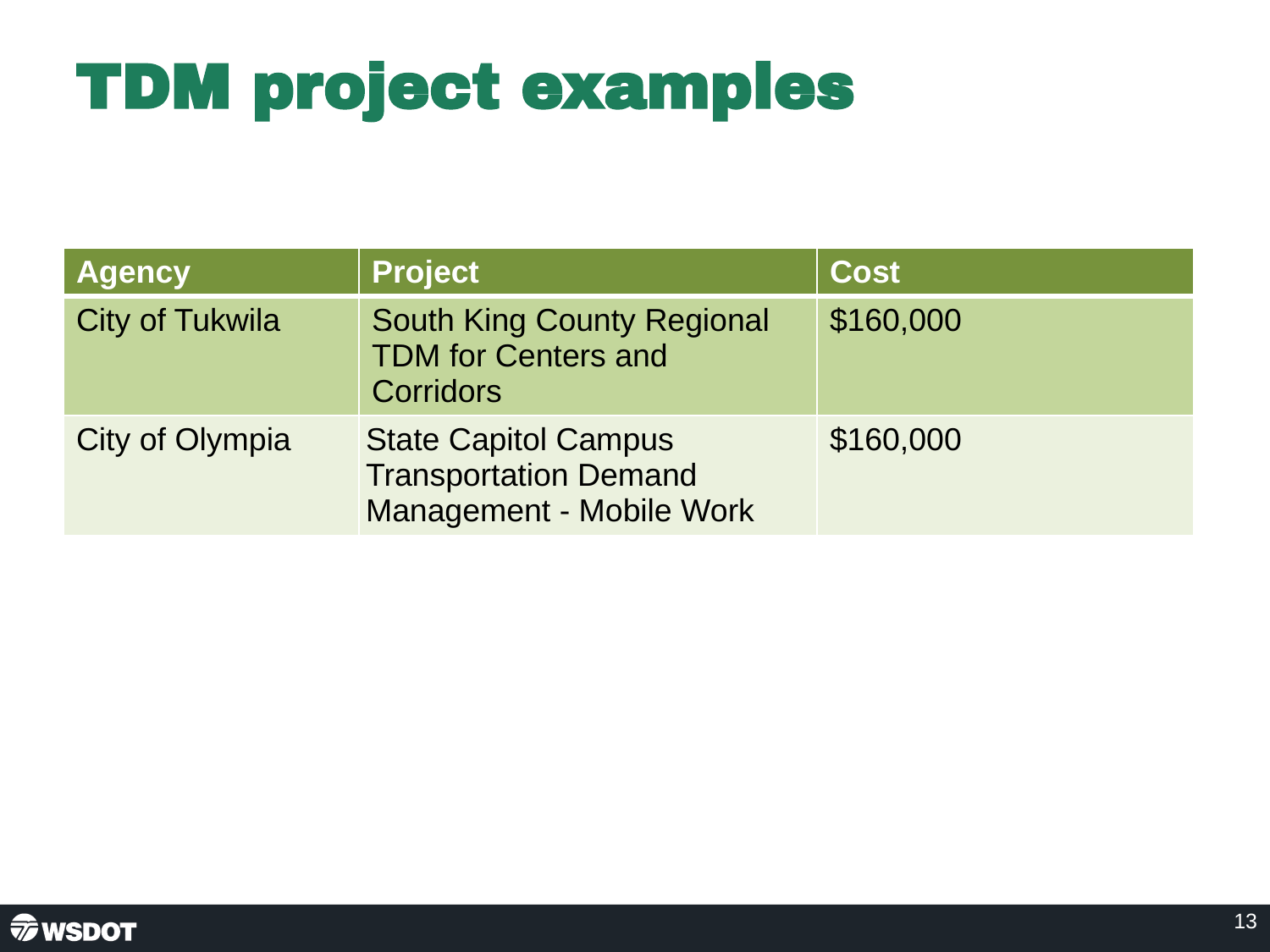

# TDM project examples

| Agency | Project | Cost |
| --- | --- | --- |
| City of Tukwila | South King County Regional TDM for Centers and Corridors | $160,000 |
| City of Olympia | State Capitol Campus Transportation Demand Management - Mobile Work | $160,000 |
13